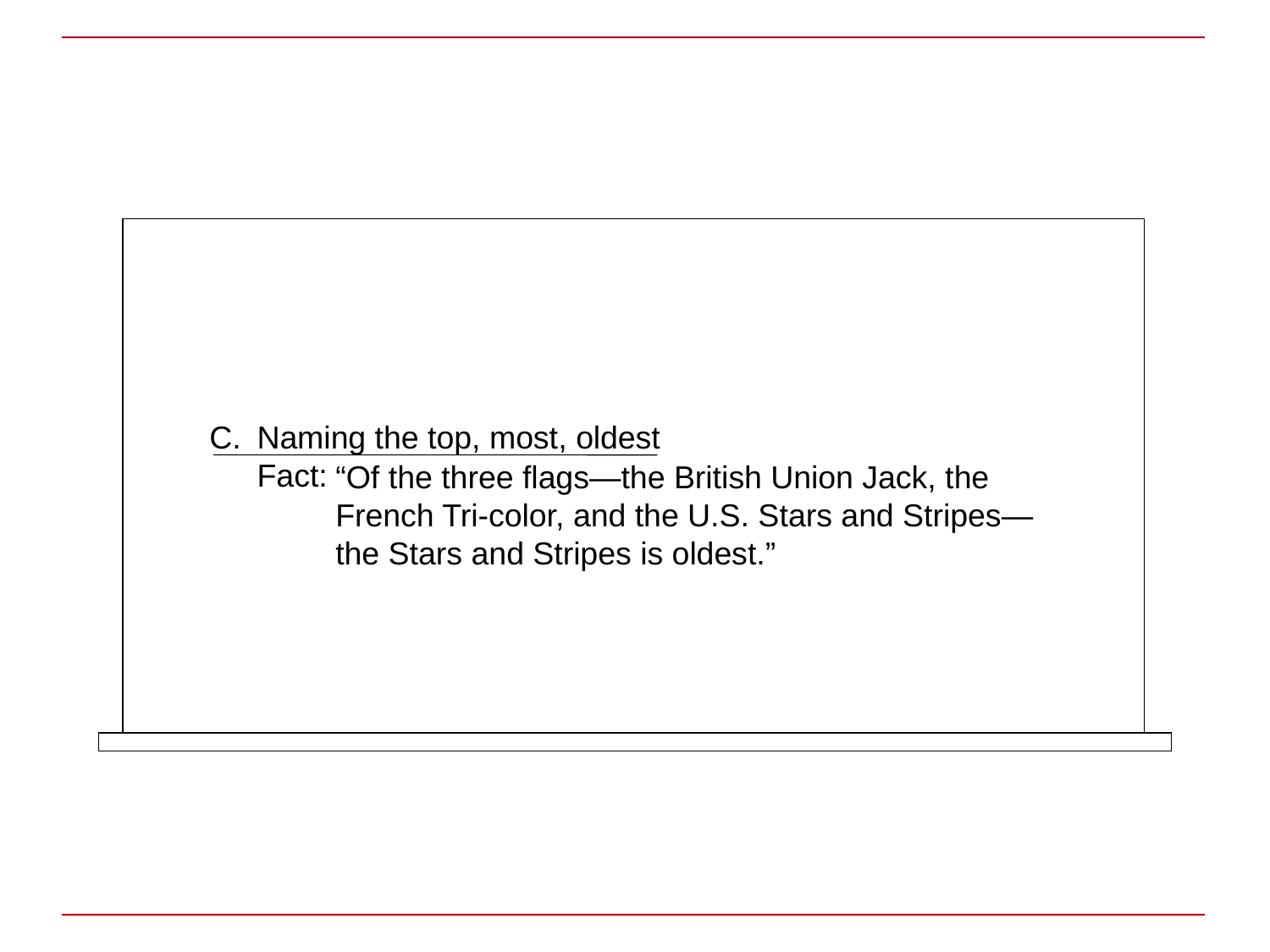

Naming the top, most, oldest
Fact:
“Of the three flags—the British Union Jack, the French Tri-color, and the U.S. Stars and Stripes— the Stars and Stripes is oldest.”